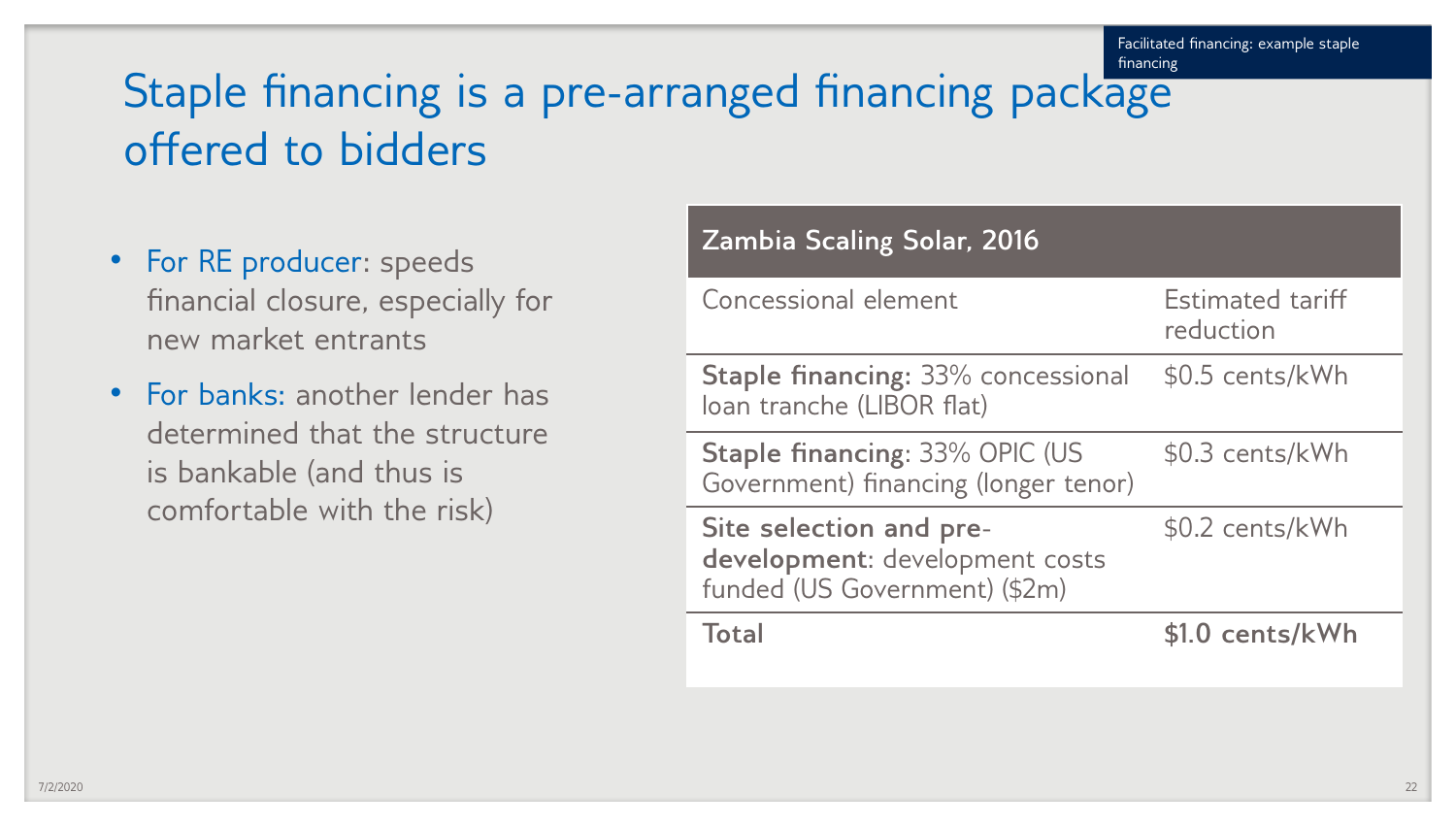

Facilitated financing: example staple financing
# Staple financing is a pre-arranged financing package offered to bidders
| Zambia Scaling Solar, 2016 |  |
| --- | --- |
| Concessional element | Estimated tariff reduction |
| Staple financing: 33% concessional loan tranche (LIBOR flat) | $0.5 cents/kWh |
| Staple financing: 33% OPIC (US Government) financing (longer tenor) | $0.3 cents/kWh |
| Site selection and pre-development: development costs funded (US Government) ($2m) | $0.2 cents/kWh |
| Total | $1.0 cents/kWh |
For RE producer: speeds financial closure, especially for new market entrants
For banks: another lender has determined that the structure is bankable (and thus is comfortable with the risk)
7/2/2020
22